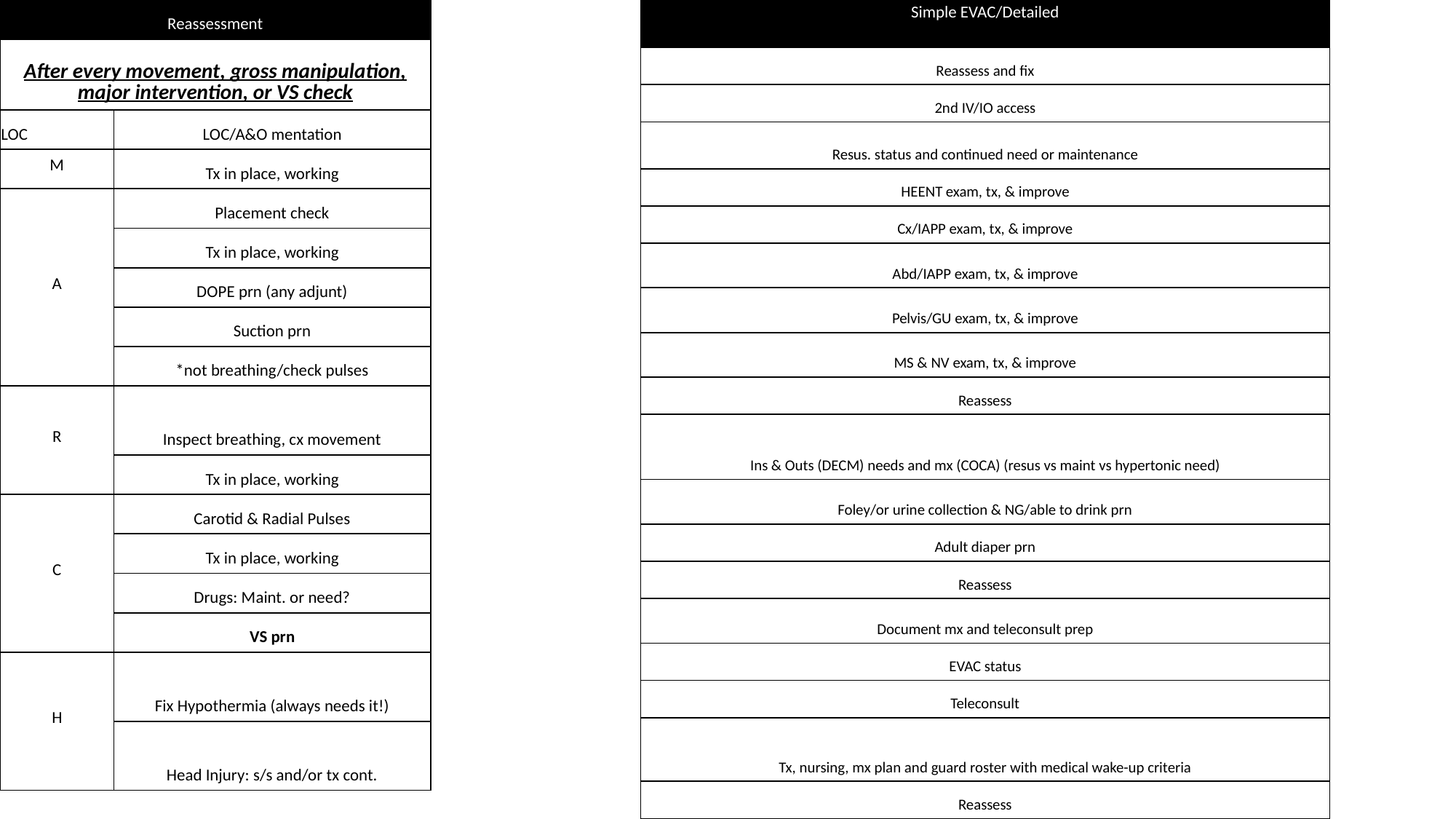

| Reassessment |  |
| --- | --- |
| After every movement, gross manipulation, major intervention, or VS check |  |
| LOC | LOC/A&O mentation |
| M | Tx in place, working |
| A | Placement check |
|  | Tx in place, working |
|  | DOPE prn (any adjunt) |
|  | Suction prn |
|  | \*not breathing/check pulses |
| R | Inspect breathing, cx movement |
|  | Tx in place, working |
| C | Carotid & Radial Pulses |
|  | Tx in place, working |
|  | Drugs: Maint. or need? |
|  | VS prn |
| H | Fix Hypothermia (always needs it!) |
|  | Head Injury: s/s and/or tx cont. |
| Simple EVAC/Detailed |
| --- |
| Reassess and fix |
| 2nd IV/IO access |
| Resus. status and continued need or maintenance |
| HEENT exam, tx, & improve |
| Cx/IAPP exam, tx, & improve |
| Abd/IAPP exam, tx, & improve |
| Pelvis/GU exam, tx, & improve |
| MS & NV exam, tx, & improve |
| Reassess |
| Ins & Outs (DECM) needs and mx (COCA) (resus vs maint vs hypertonic need) |
| Foley/or urine collection & NG/able to drink prn |
| Adult diaper prn |
| Reassess |
| Document mx and teleconsult prep |
| EVAC status |
| Teleconsult |
| Tx, nursing, mx plan and guard roster with medical wake-up criteria |
| Reassess |